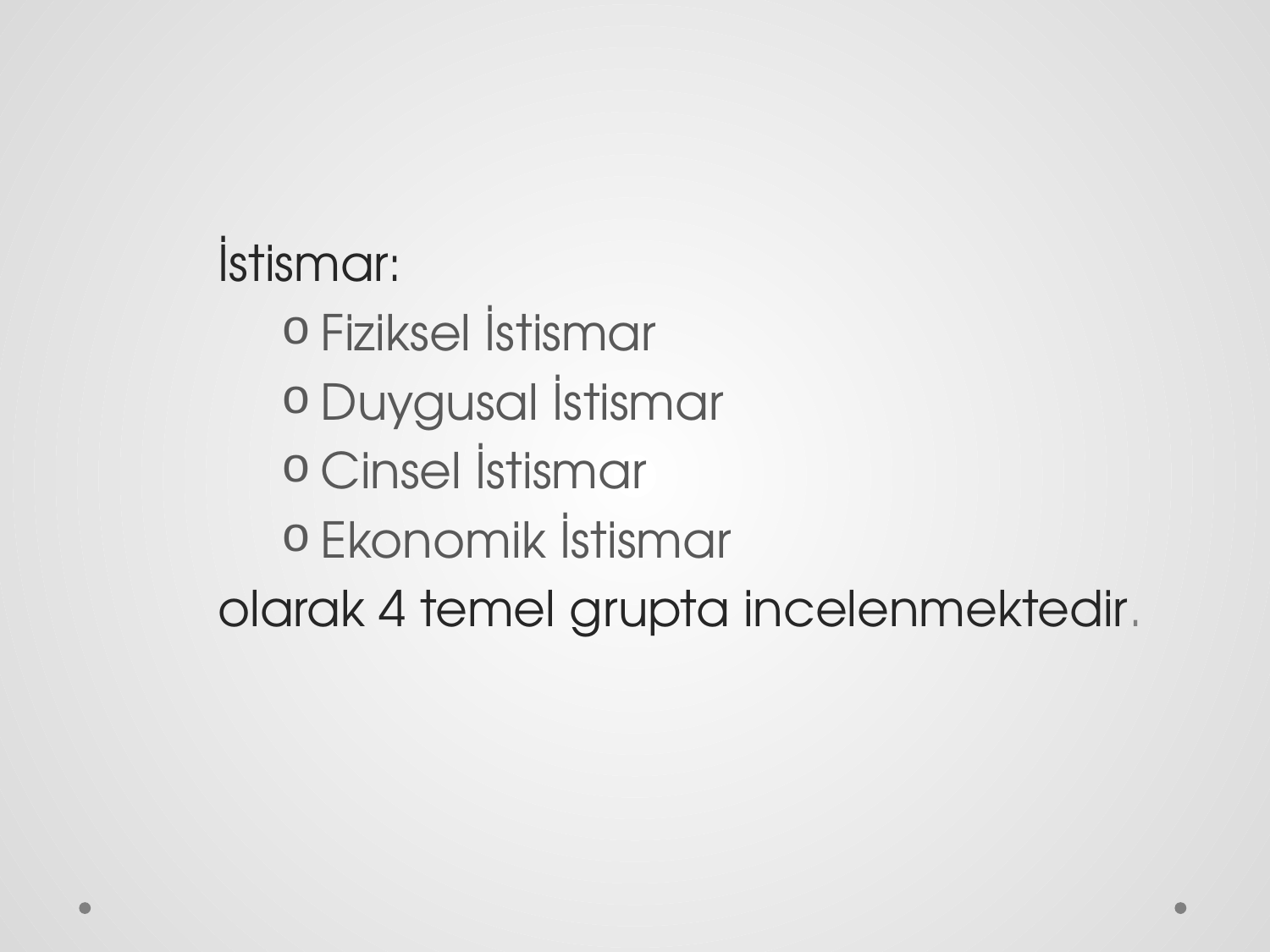

İstismar:
Fiziksel İstismar
Duygusal İstismar
Cinsel İstismar
Ekonomik İstismar
olarak 4 temel grupta incelenmektedir.